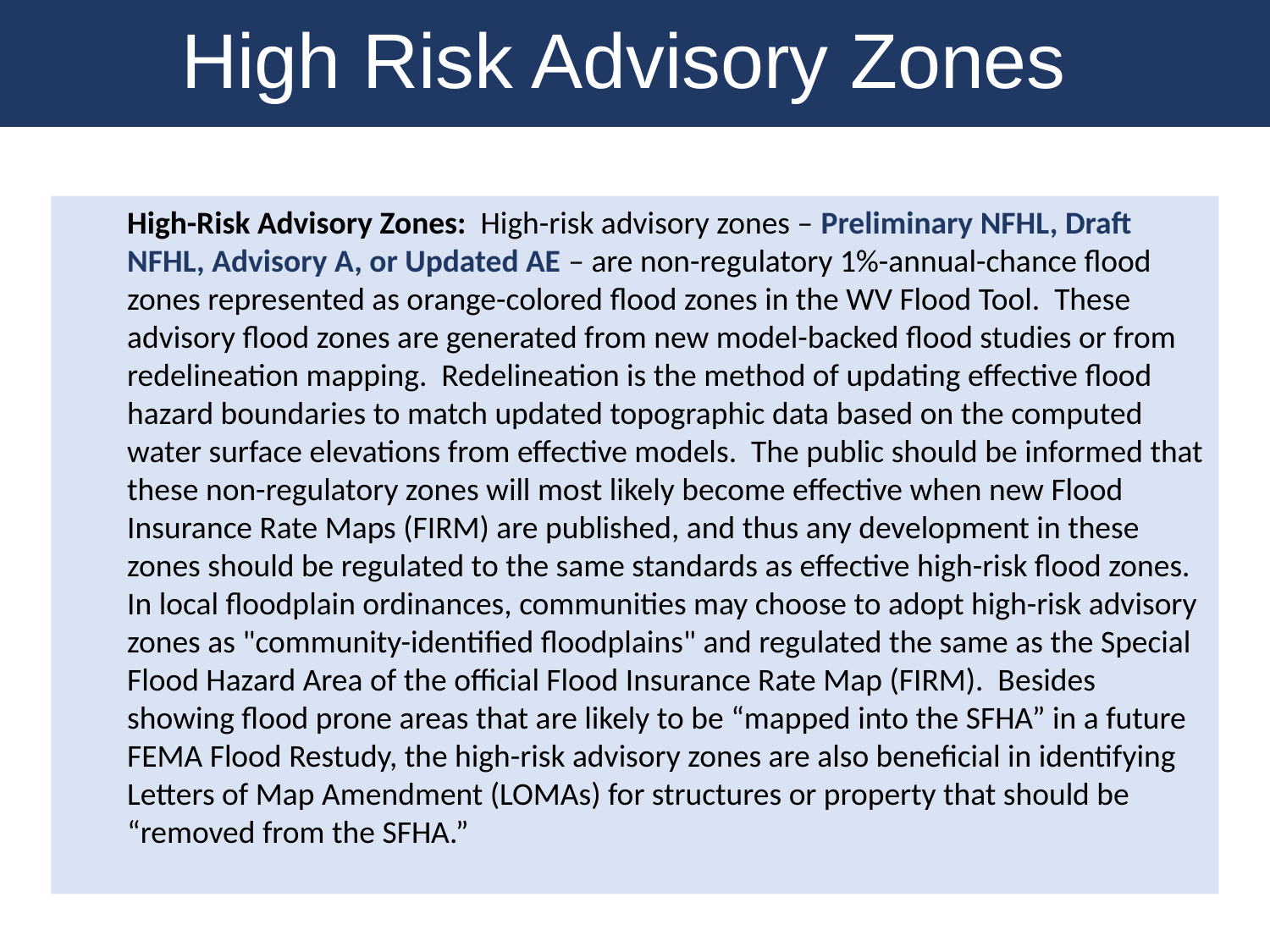

High Risk Advisory Zones
High-Risk Advisory Zones:  High-risk advisory zones – Preliminary NFHL, Draft NFHL, Advisory A, or Updated AE – are non-regulatory 1%-annual-chance flood zones represented as orange-colored flood zones in the WV Flood Tool.  These advisory flood zones are generated from new model-backed flood studies or from redelineation mapping.  Redelineation is the method of updating effective flood hazard boundaries to match updated topographic data based on the computed water surface elevations from effective models.  The public should be informed that these non-regulatory zones will most likely become effective when new Flood Insurance Rate Maps (FIRM) are published, and thus any development in these zones should be regulated to the same standards as effective high-risk flood zones.  In local floodplain ordinances, communities may choose to adopt high-risk advisory zones as "community-identified floodplains" and regulated the same as the Special Flood Hazard Area of the official Flood Insurance Rate Map (FIRM).  Besides showing flood prone areas that are likely to be “mapped into the SFHA” in a future FEMA Flood Restudy, the high-risk advisory zones are also beneficial in identifying Letters of Map Amendment (LOMAs) for structures or property that should be “removed from the SFHA.”